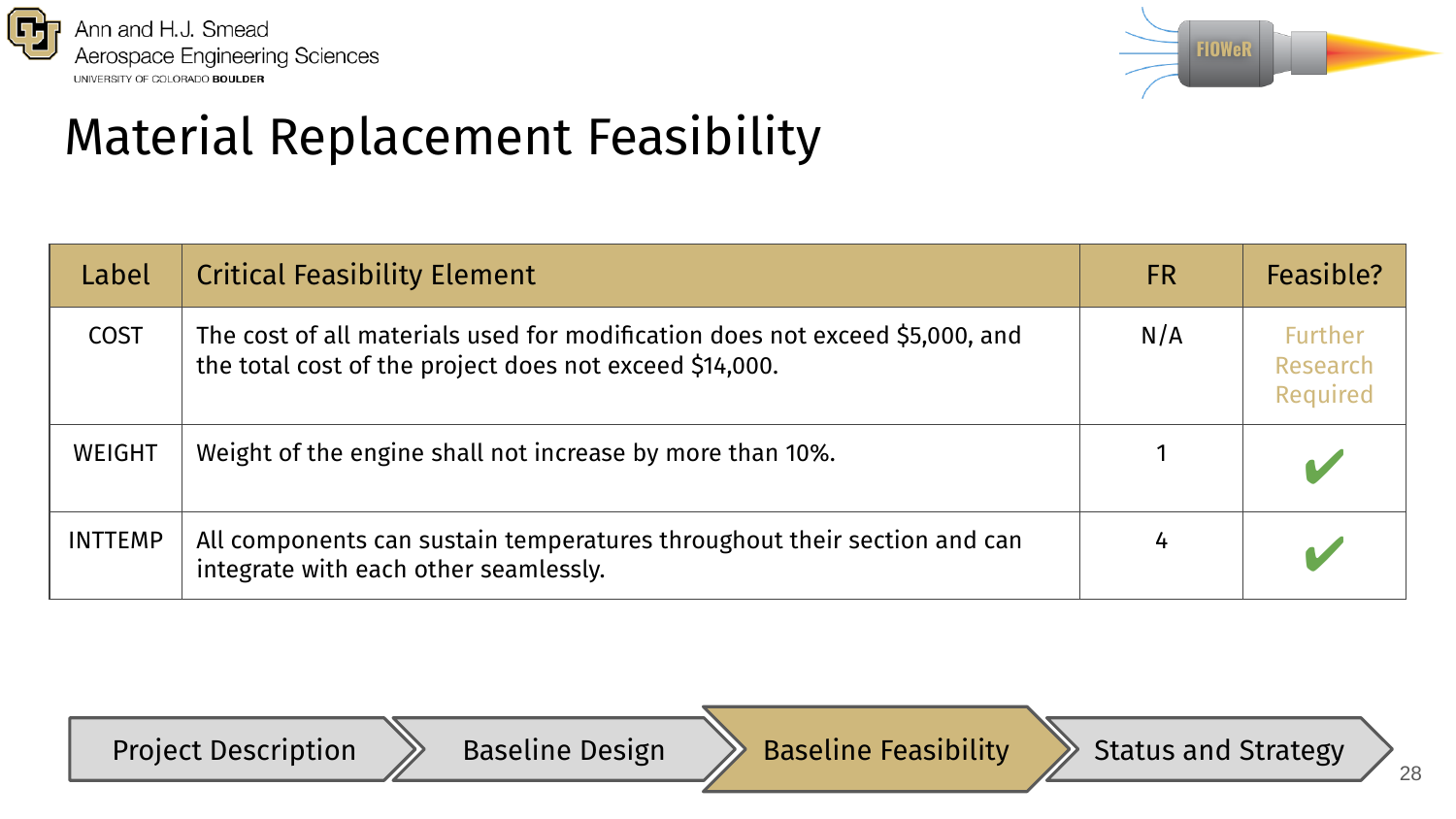

# Material Replacement Feasibility
| Label | Critical Feasibility Element | FR | Feasible? |
| --- | --- | --- | --- |
| COST | The cost of all materials used for modification does not exceed $5,000, and the total cost of the project does not exceed $14,000. | N/A | Further Research Required |
| WEIGHT | Weight of the engine shall not increase by more than 10%. | 1 | ✔ |
| INTTEMP | All components can sustain temperatures throughout their section and can integrate with each other seamlessly. | 4 | ✔ |
Baseline Feasibility
Project Description
Baseline Design
Status and Strategy
28